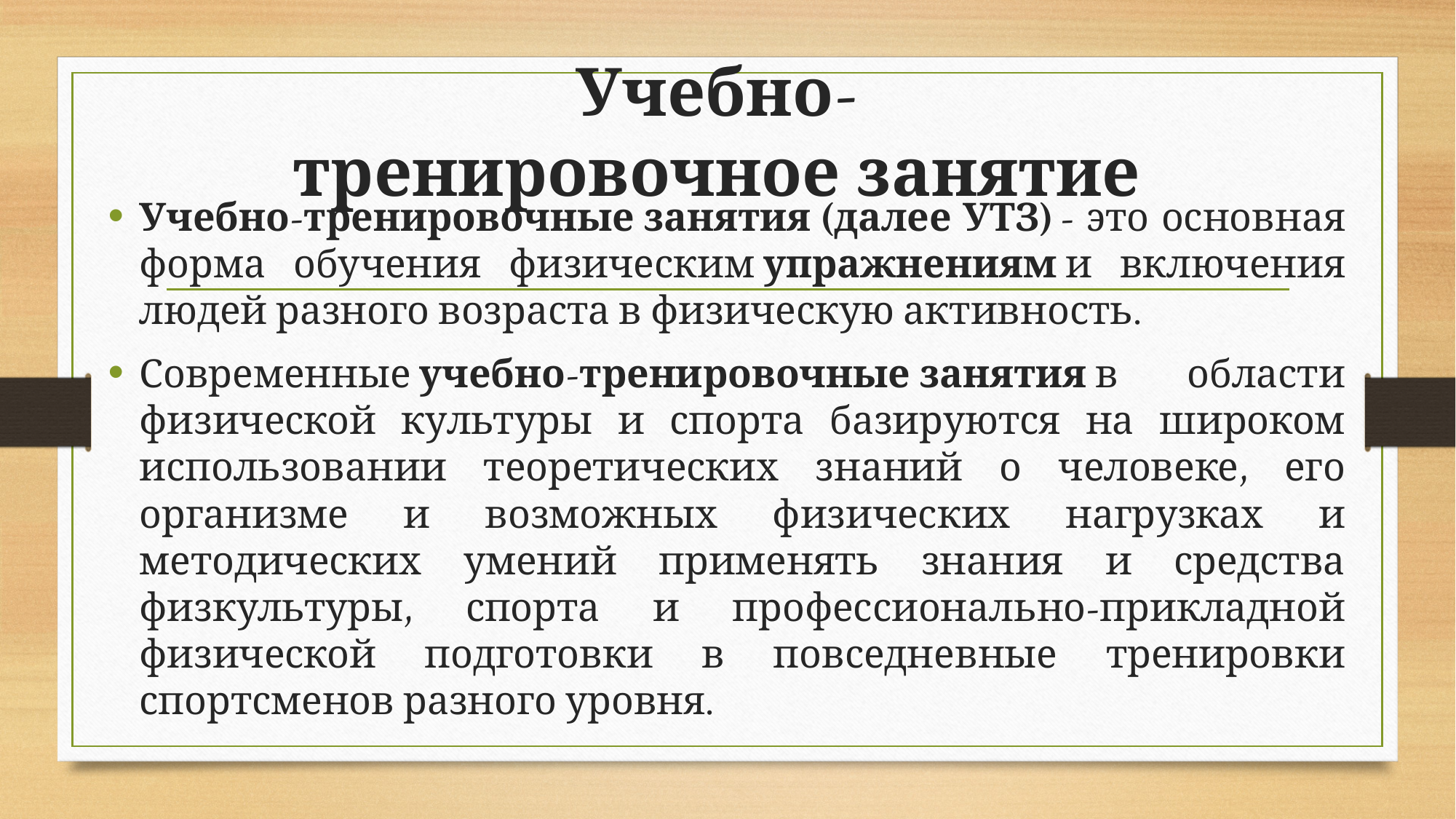

# Учебно-тренировочное занятие
Учебно-тренировочные занятия (далее УТЗ) - это основная форма обучения физическим упражнениям и включения людей разного возраста в физическую активность.
Современные учебно-тренировочные занятия в области физической культуры и спорта базируются на широком использовании теоретических знаний о человеке, его организме и возможных физических нагрузках и методических умений применять знания и средства физкультуры, спорта и профессионально-прикладной физической подготовки в повседневные тренировки спортсменов разного уровня.